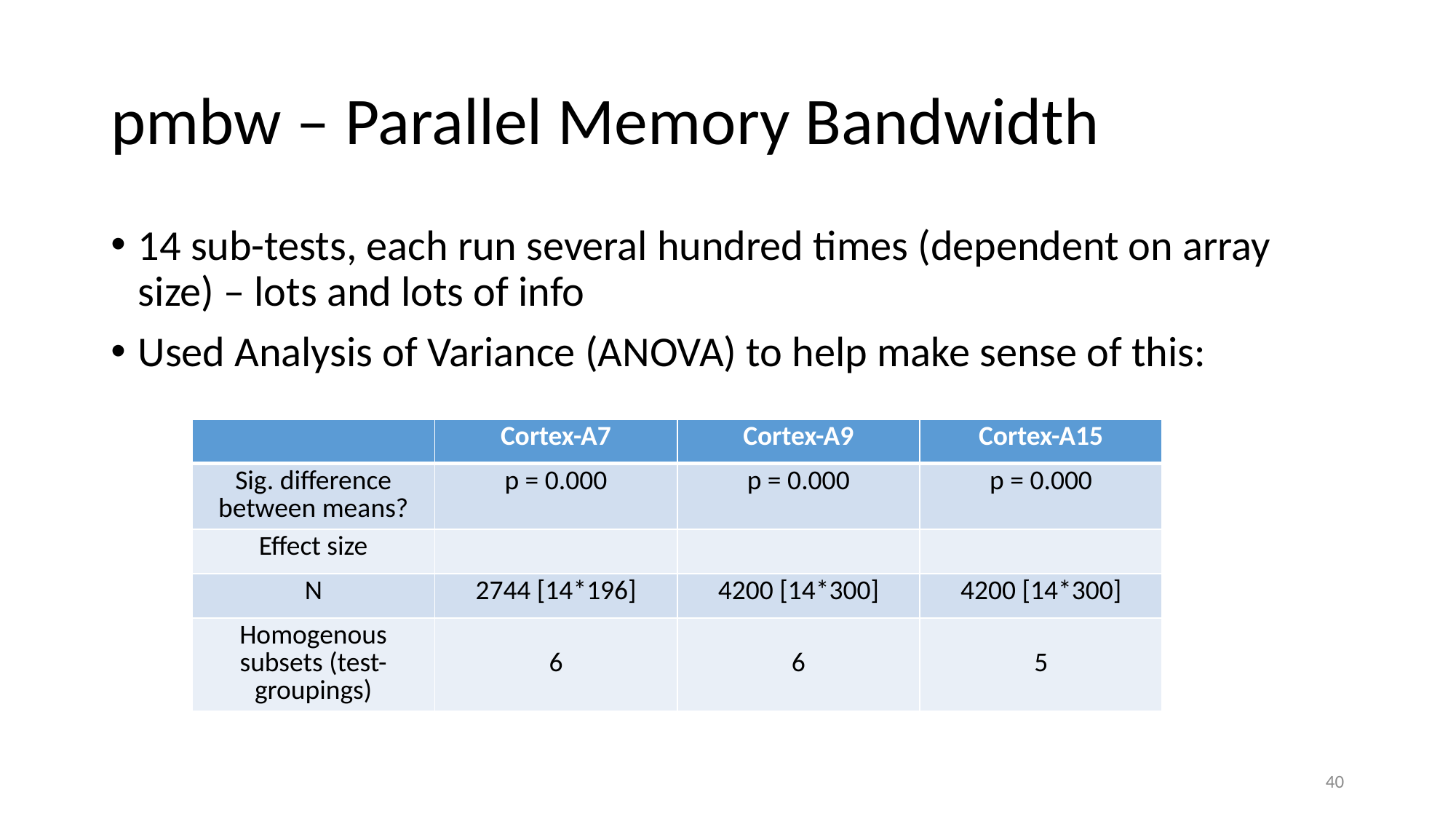

# pmbw – Parallel Memory Bandwidth
14 sub-tests, each run several hundred times (dependent on array size) – lots and lots of info
Used Analysis of Variance (ANOVA) to help make sense of this:

|  | Cortex-A7 | Cortex-A9 | Cortex-A15 |
| --- | --- | --- | --- |
| Sig. difference between means? | p = 0.000 | p = 0.000 | p = 0.000 |
| Effect size |  |  |  |
| N | 2744 [14\*196] | 4200 [14\*300] | 4200 [14\*300] |
| Homogenous subsets (test-groupings) | 6 | 6 | 5 |
40